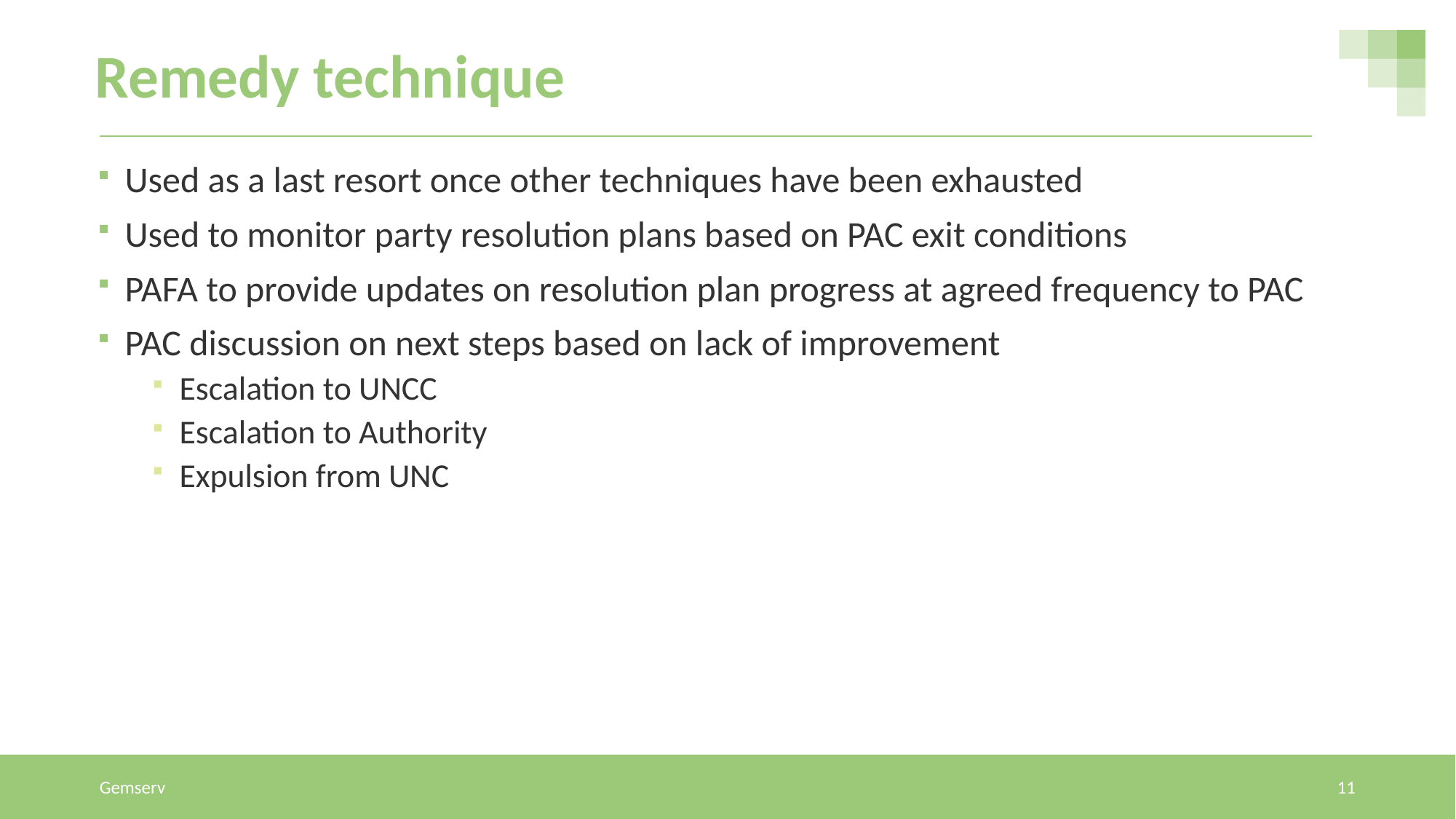

# Remedy technique
Used as a last resort once other techniques have been exhausted
Used to monitor party resolution plans based on PAC exit conditions
PAFA to provide updates on resolution plan progress at agreed frequency to PAC
PAC discussion on next steps based on lack of improvement
Escalation to UNCC
Escalation to Authority
Expulsion from UNC

Gemserv
11